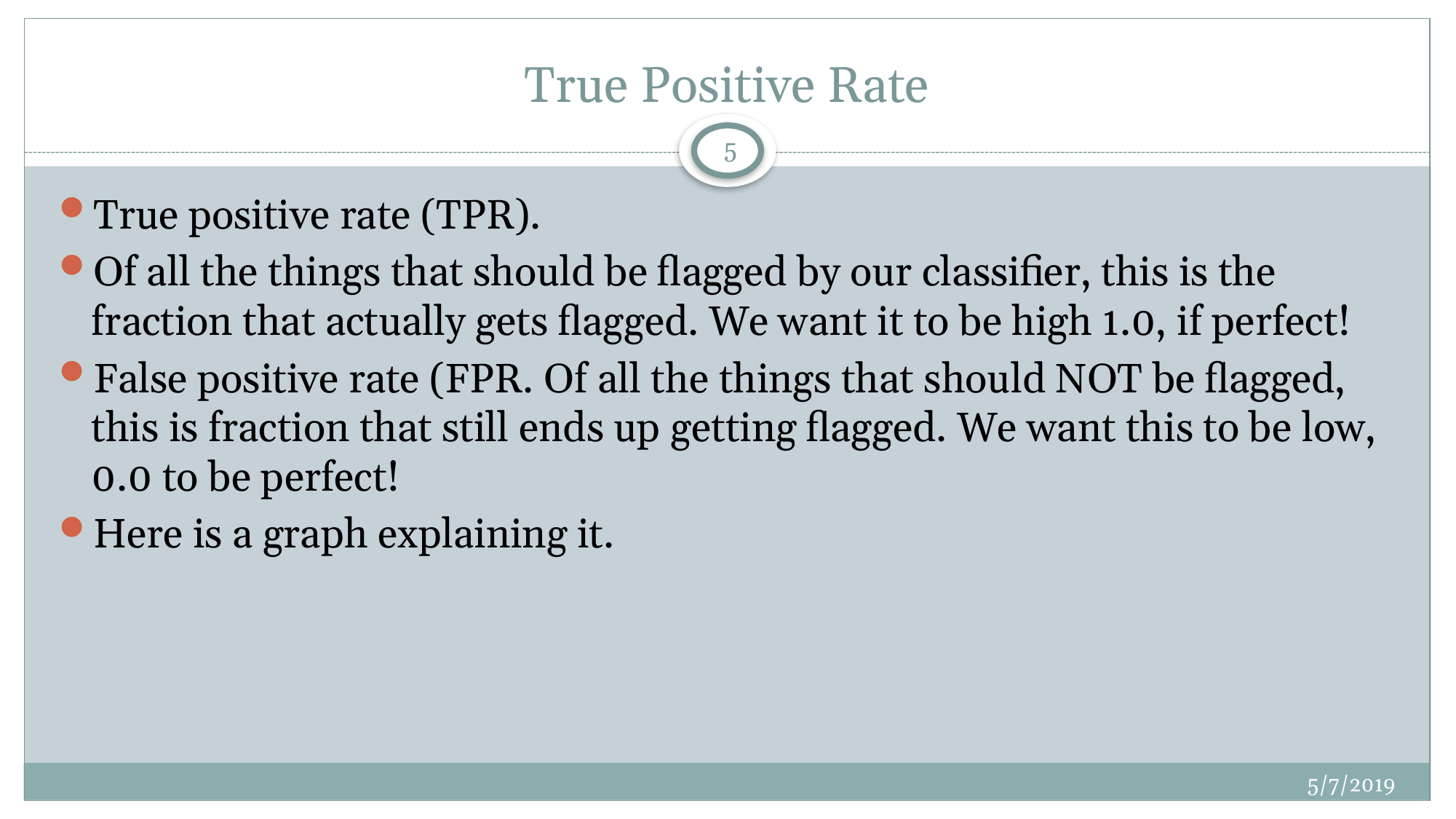

# True Positive Rate
5
True positive rate (TPR).
Of all the things that should be flagged by our classifier, this is the fraction that actually gets flagged. We want it to be high 1.0, if perfect!
False positive rate (FPR. Of all the things that should NOT be flagged, this is fraction that still ends up getting flagged. We want this to be low, 0.0 to be perfect!
Here is a graph explaining it.
5/7/2019